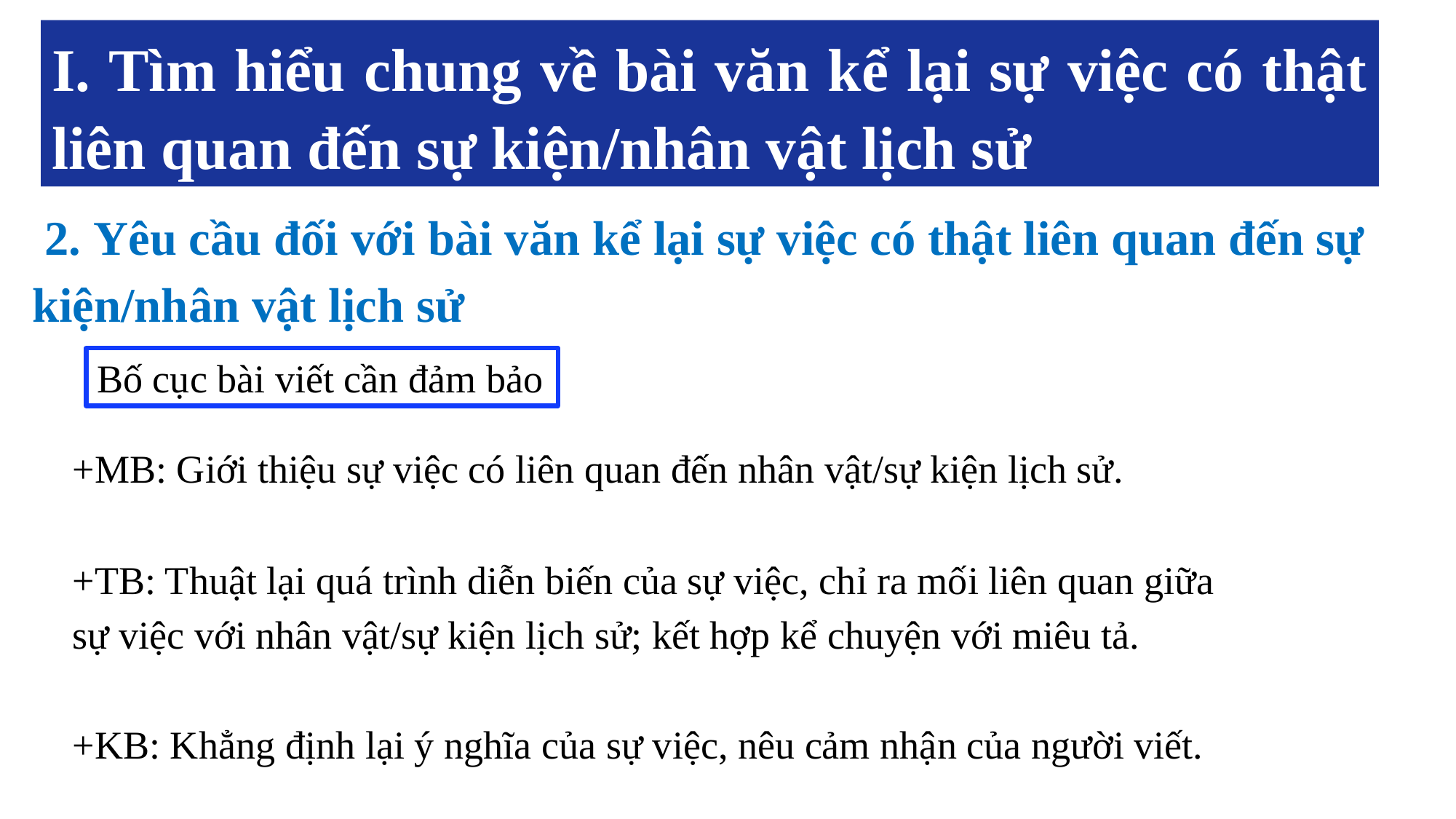

I. Tìm hiểu chung về bài văn kể lại sự việc có thật liên quan đến sự kiện/nhân vật lịch sử
1.  Kiến thức về kiểu bài
 2. Yêu cầu đối với bài văn kể lại sự việc có thật liên quan đến sự kiện/nhân vật lịch sử
Bố cục bài viết cần đảm bảo
+MB: Giới thiệu sự việc có liên quan đến nhân vật/sự kiện lịch sử.
+TB: Thuật lại quá trình diễn biến của sự việc, chỉ ra mối liên quan giữa sự việc với nhân vật/sự kiện lịch sử; kết hợp kể chuyện với miêu tả.
+KB: Khẳng định lại ý nghĩa của sự việc, nêu cảm nhận của người viết.